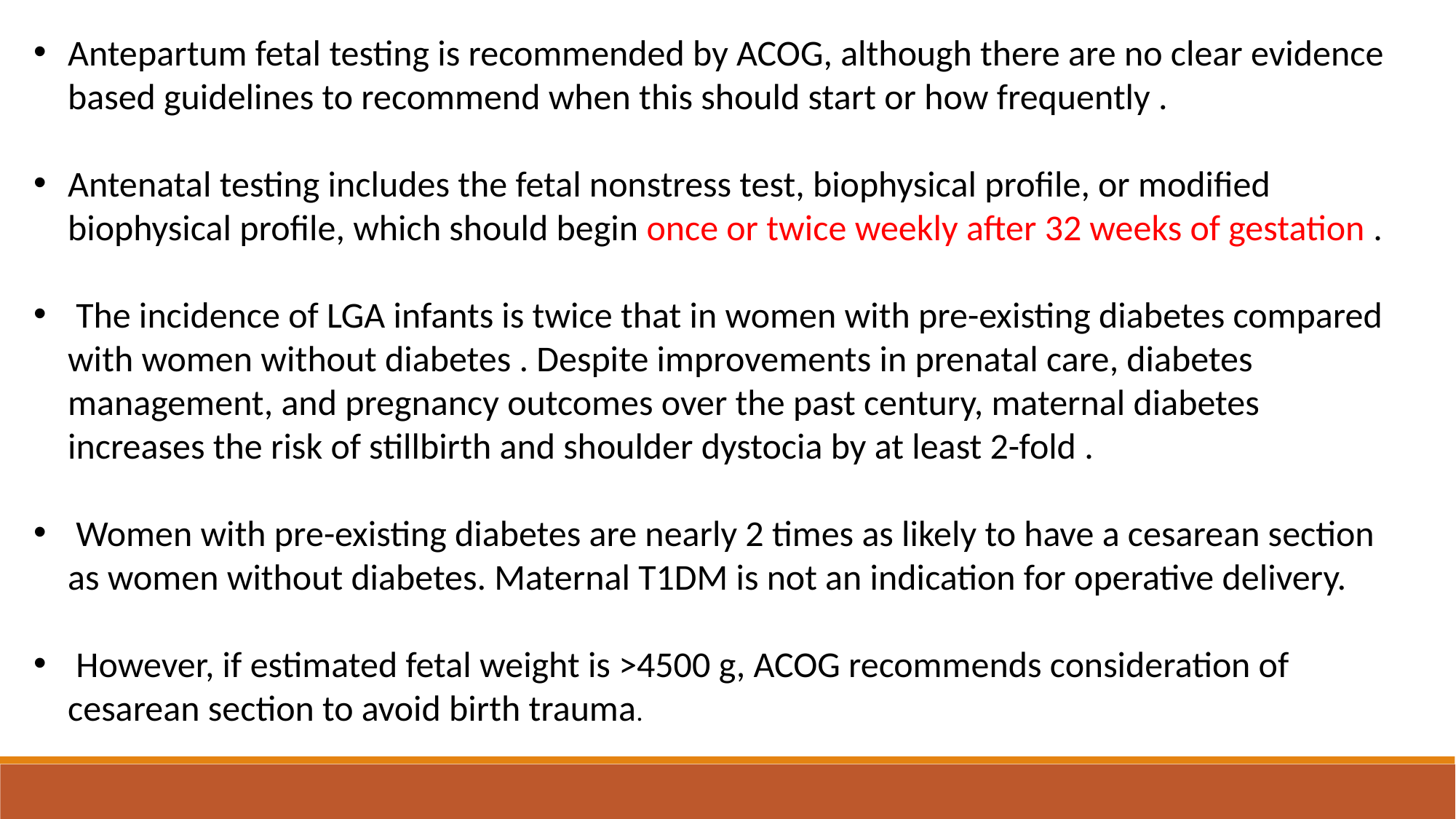

Antepartum fetal testing is recommended by ACOG, although there are no clear evidence based guidelines to recommend when this should start or how frequently .

Antenatal testing includes the fetal nonstress test, biophysical profile, or modified biophysical profile, which should begin once or twice weekly after 32 weeks of gestation .

 The incidence of LGA infants is twice that in women with pre-existing diabetes compared with women without diabetes . Despite improvements in prenatal care, diabetes management, and pregnancy outcomes over the past century, maternal diabetes increases the risk of stillbirth and shoulder dystocia by at least 2-fold .

 Women with pre-existing diabetes are nearly 2 times as likely to have a cesarean section as women without diabetes. Maternal T1DM is not an indication for operative delivery.

 However, if estimated fetal weight is >4500 g, ACOG recommends consideration of cesarean section to avoid birth trauma.